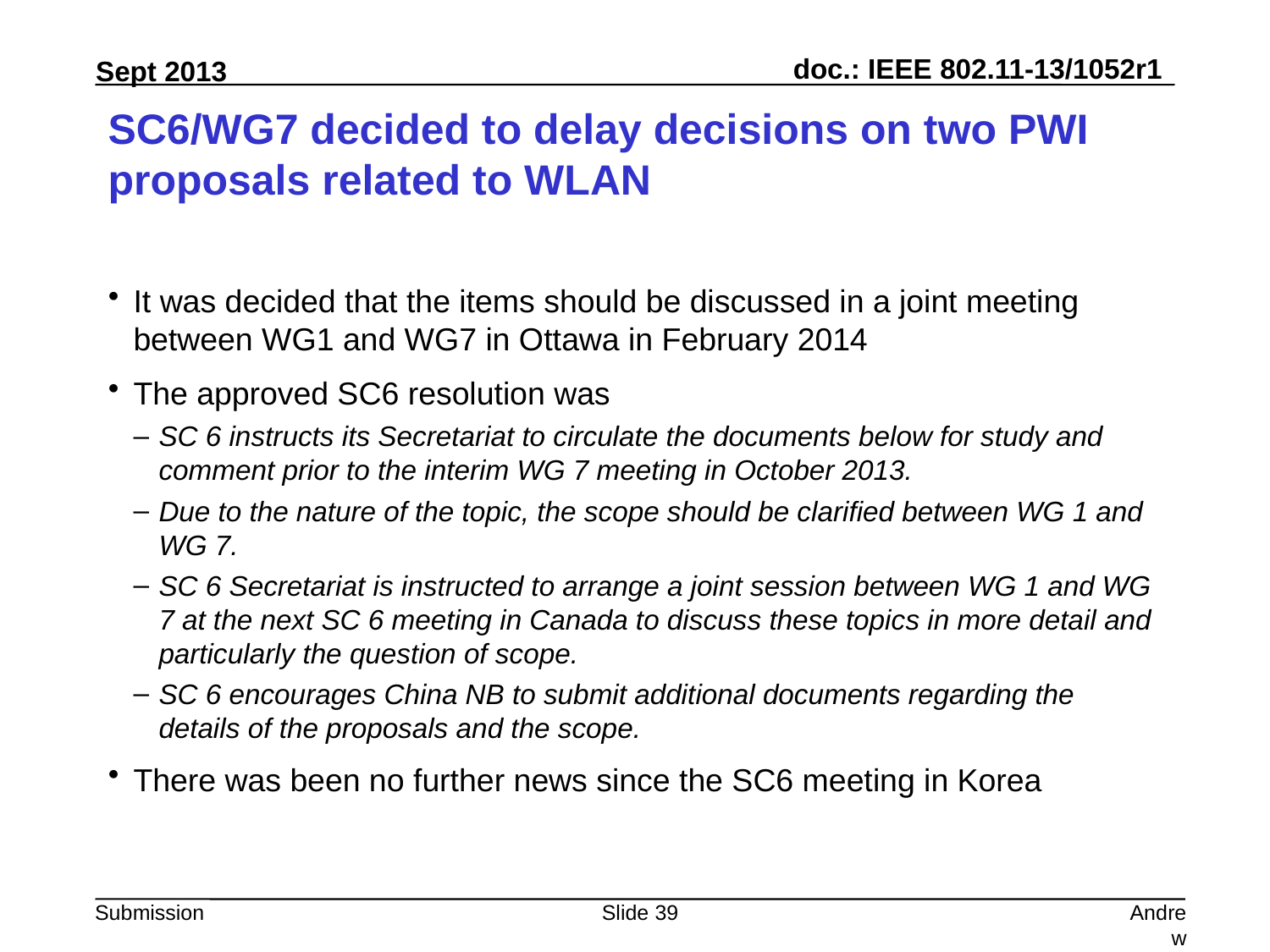

# SC6/WG7 decided to delay decisions on two PWI proposals related to WLAN
It was decided that the items should be discussed in a joint meeting between WG1 and WG7 in Ottawa in February 2014
The approved SC6 resolution was
SC 6 instructs its Secretariat to circulate the documents below for study and comment prior to the interim WG 7 meeting in October 2013.
Due to the nature of the topic, the scope should be clarified between WG 1 and WG 7.
SC 6 Secretariat is instructed to arrange a joint session between WG 1 and WG 7 at the next SC 6 meeting in Canada to discuss these topics in more detail and particularly the question of scope.
SC 6 encourages China NB to submit additional documents regarding the details of the proposals and the scope.
There was been no further news since the SC6 meeting in Korea

Slide 39
Andrew Myles, Cisco